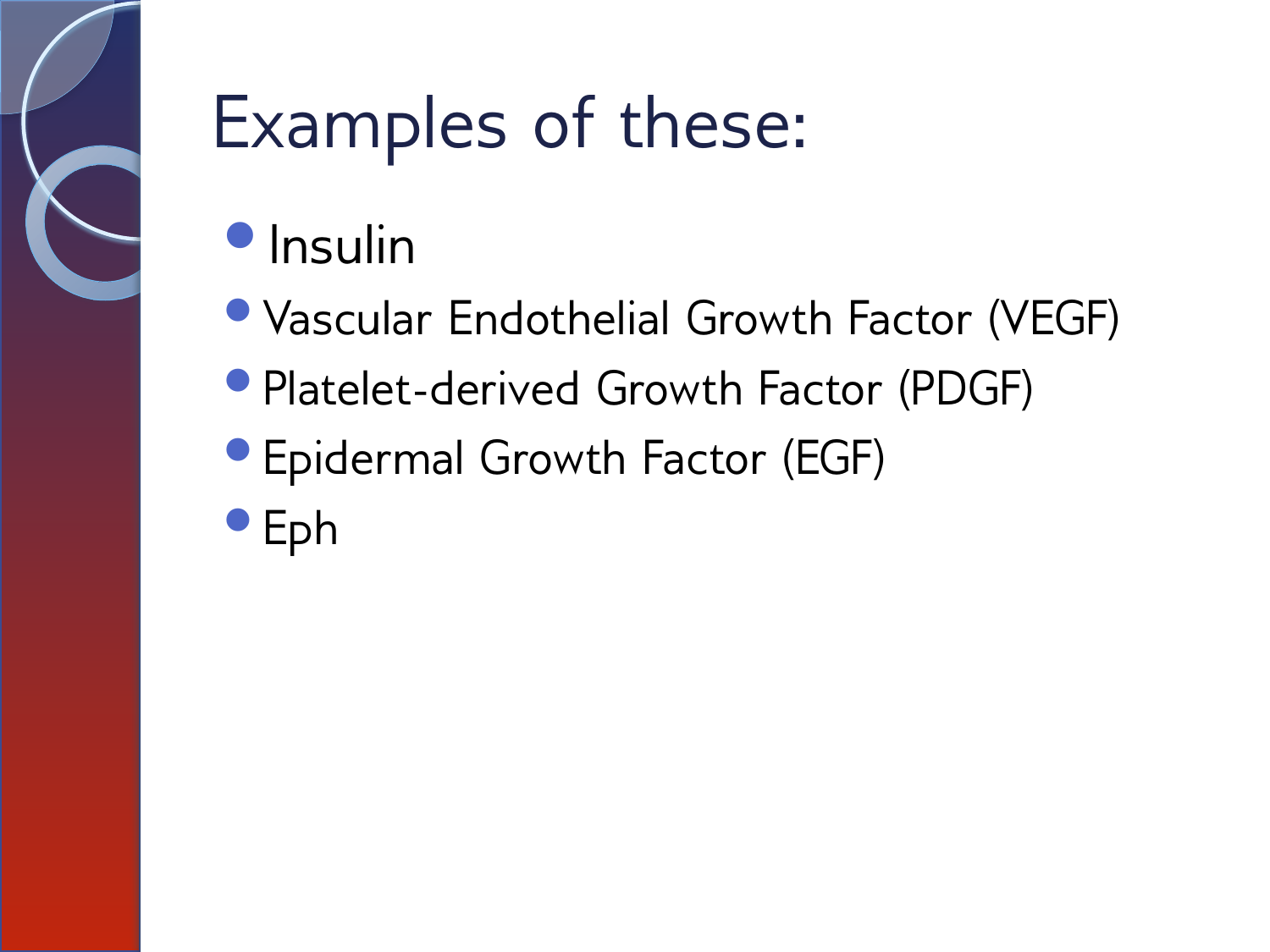

# Examples of these:
Insulin
Vascular Endothelial Growth Factor (VEGF)
Platelet-derived Growth Factor (PDGF)
Epidermal Growth Factor (EGF)
Eph